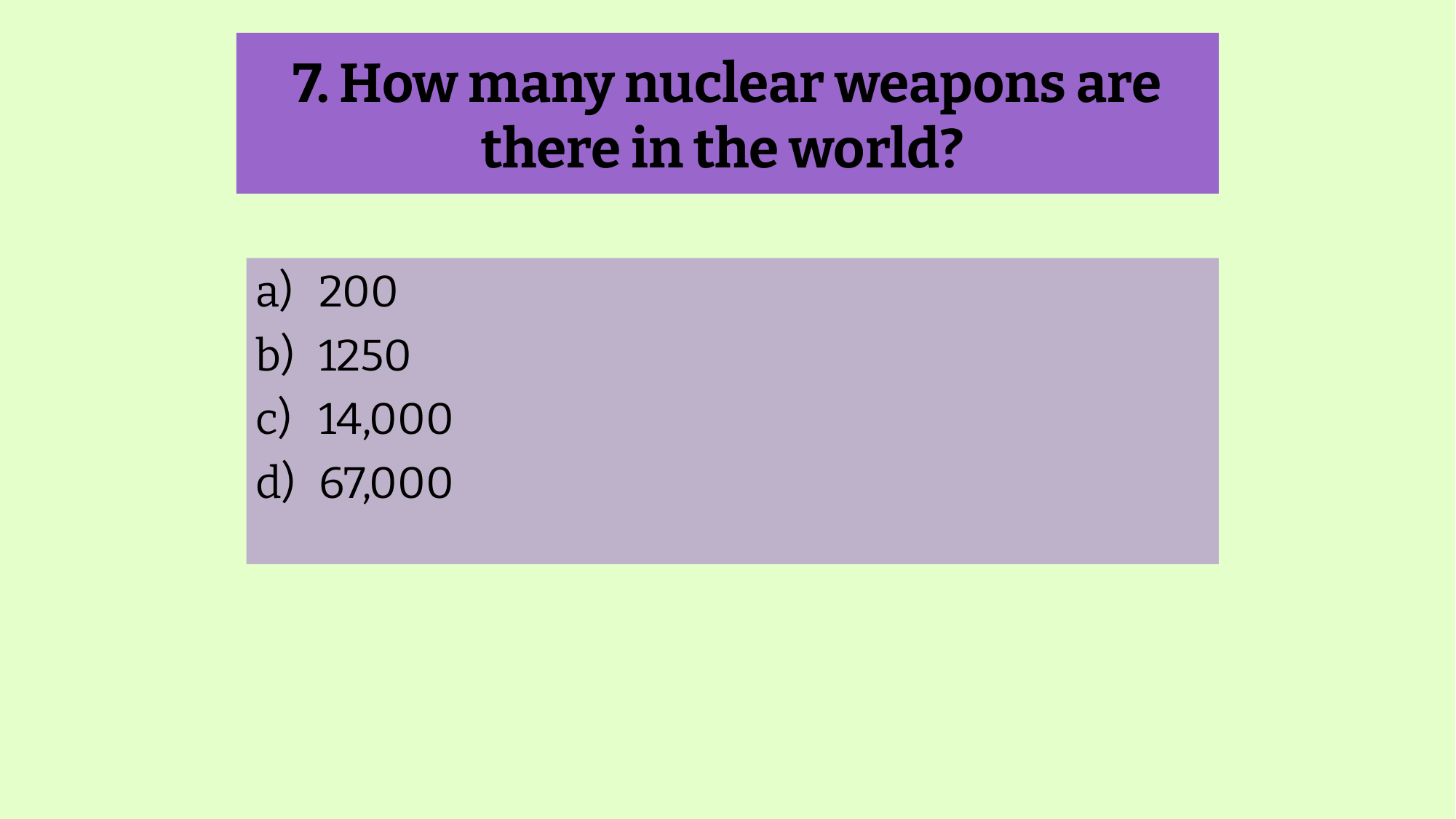

7. How many nuclear weapons are there in the world?
200
1250
14,000
67,000